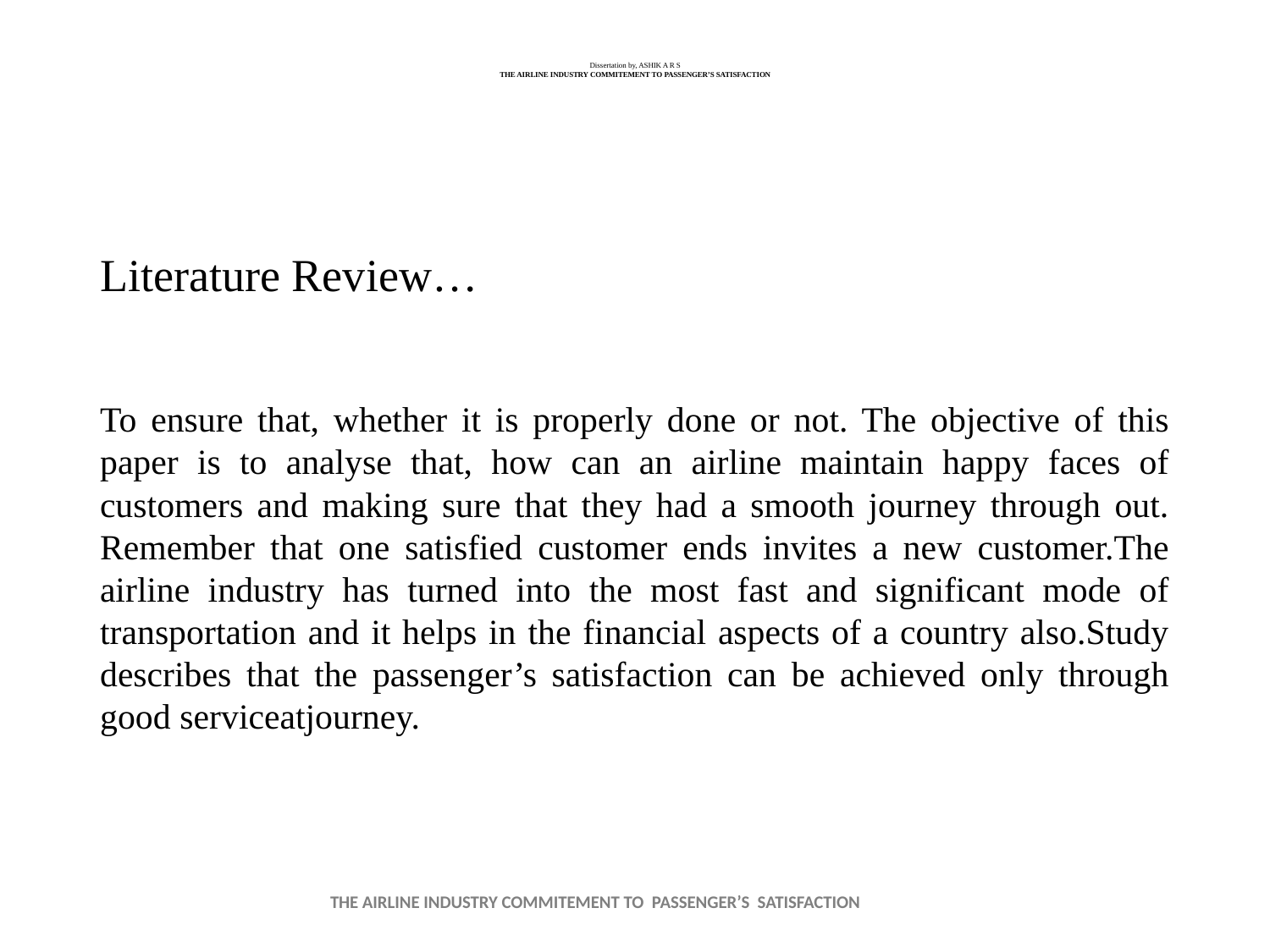

# Dissertation by, ASHIK A R S THE AIRLINE INDUSTRY COMMITEMENT TO PASSENGER’S SATISFACTION

Literature Review…

To ensure that, whether it is properly done or not. The objective of this paper is to analyse that, how can an airline maintain happy faces of customers and making sure that they had a smooth journey through out. Remember that one satisfied customer ends invites a new customer.The airline industry has turned into the most fast and significant mode of transportation and it helps in the financial aspects of a country also.Study describes that the passenger’s satisfaction can be achieved only through good serviceatjourney.
THE AIRLINE INDUSTRY COMMITEMENT TO  PASSENGER’S  SATISFACTION